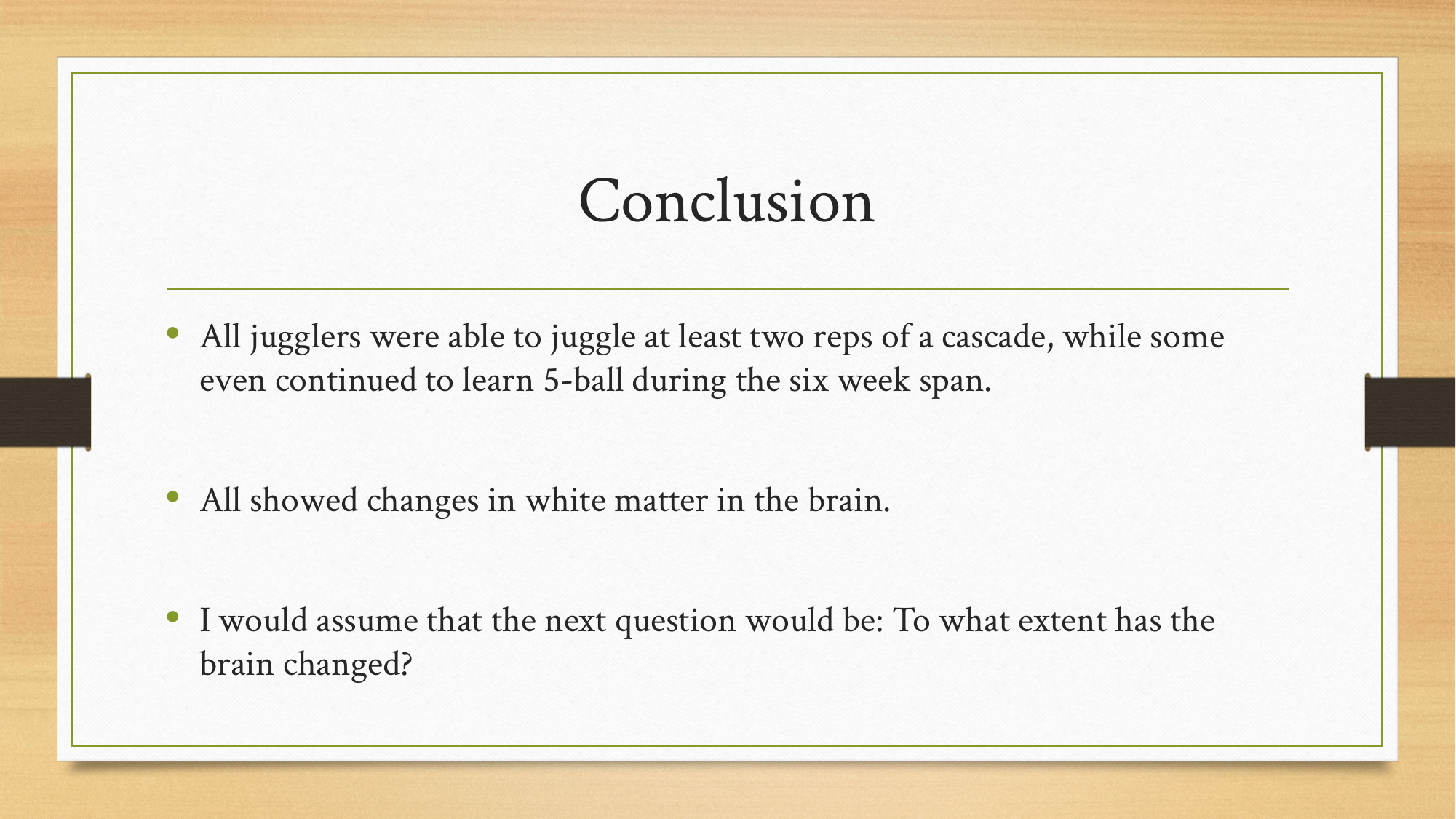

# Conclusion
All jugglers were able to juggle at least two reps of a cascade, while some even continued to learn 5-ball during the six week span.

All showed changes in white matter in the brain.

I would assume that the next question would be: To what extent has the brain changed?